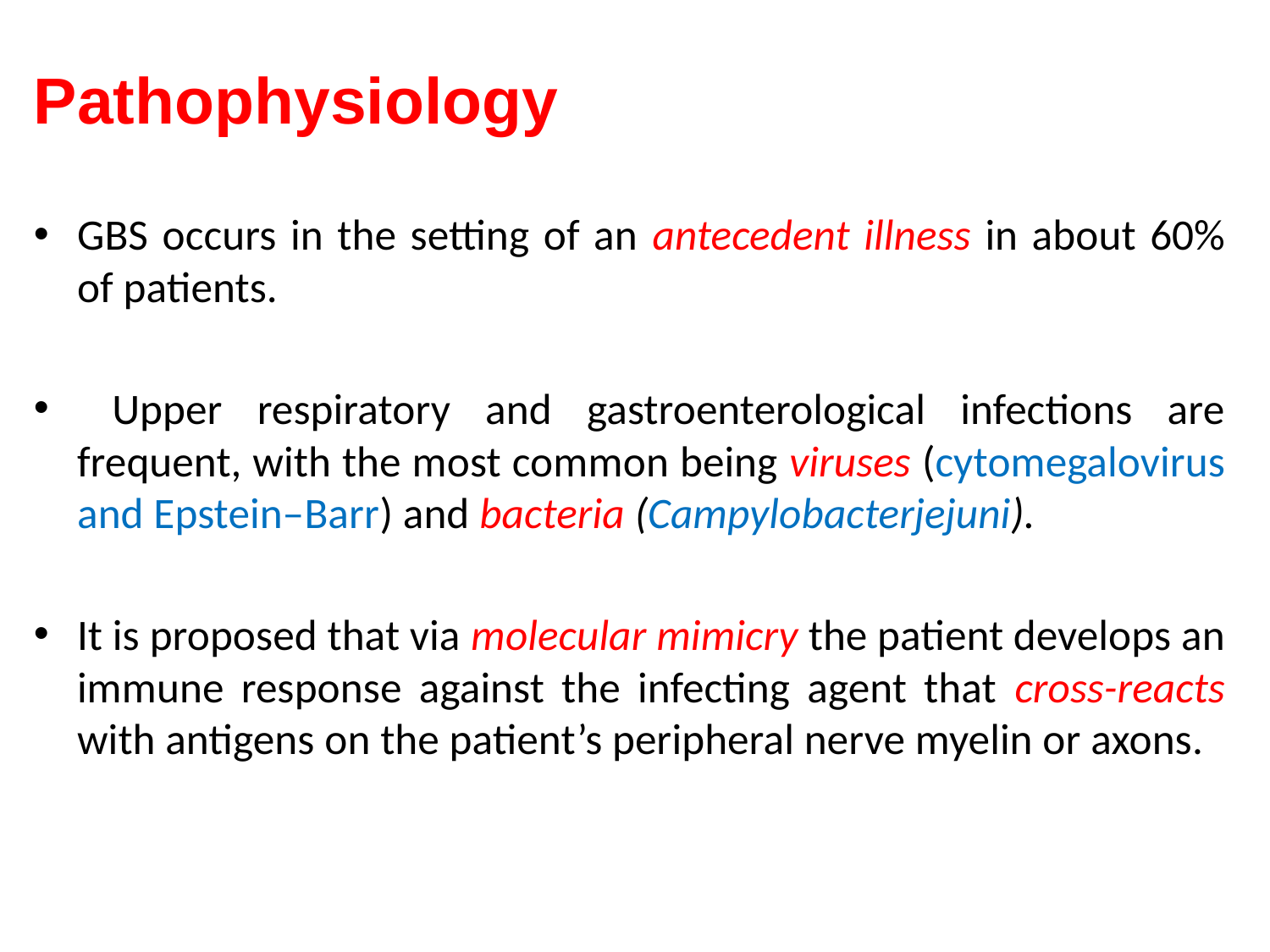

#
Pathophysiology

GBS occurs in the setting of an antecedent illness in about 60% of patients.

 Upper respiratory and gastroenterological infections are frequent, with the most common being viruses (cytomegalovirus and Epstein–Barr) and bacteria (Campylobacterjejuni).

It is proposed that via molecular mimicry the patient develops an immune response against the infecting agent that cross-reacts with antigens on the patient’s peripheral nerve myelin or axons.